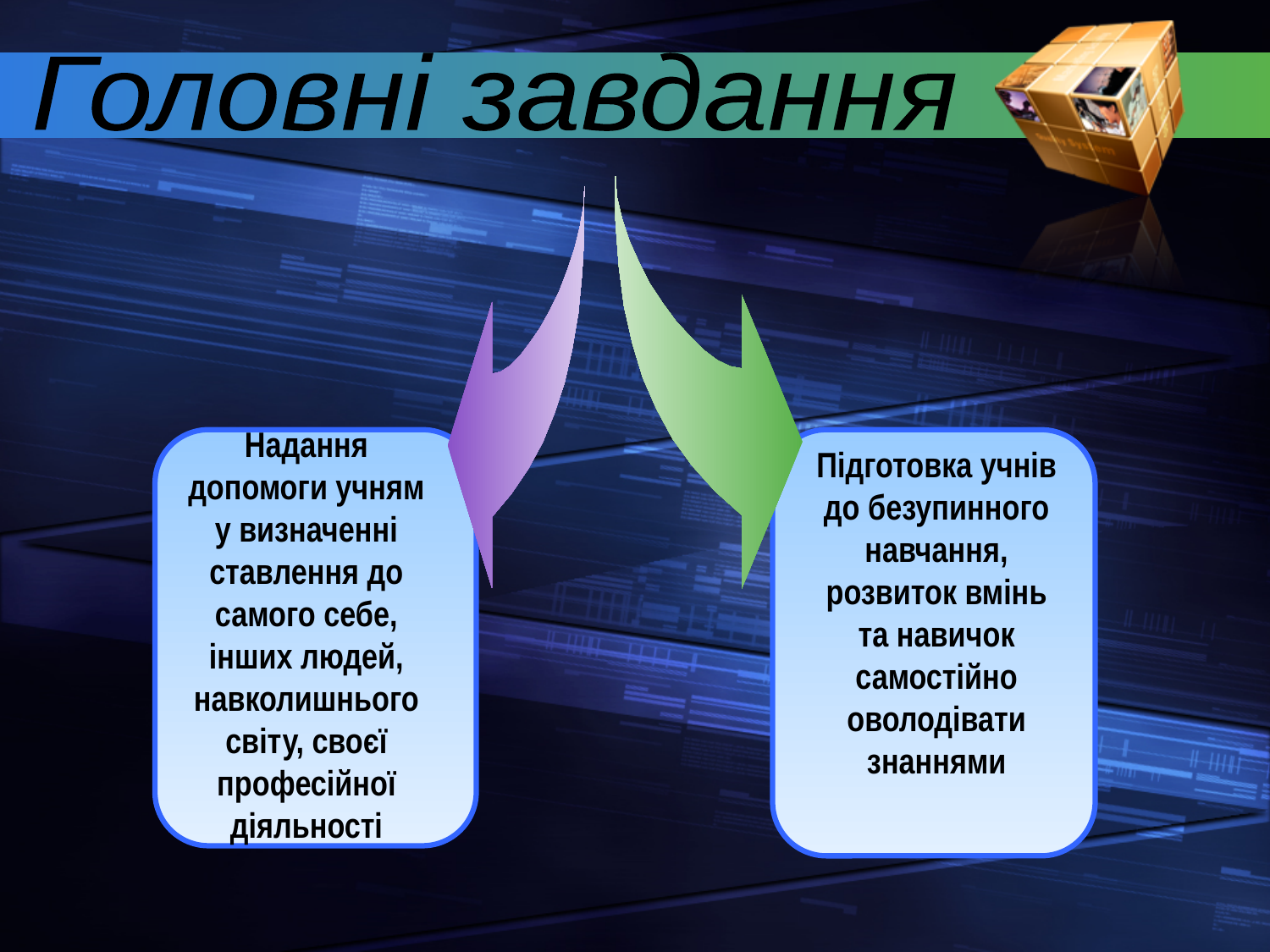

Головні завдання

Надання допомоги учням у визначенні ставлення до самого себе, інших людей, навколишнього світу, своєї професійної діяльності

Підготовка учнів до безупинного навчання, розвиток вмінь та навичок самостійно оволодівати знаннями